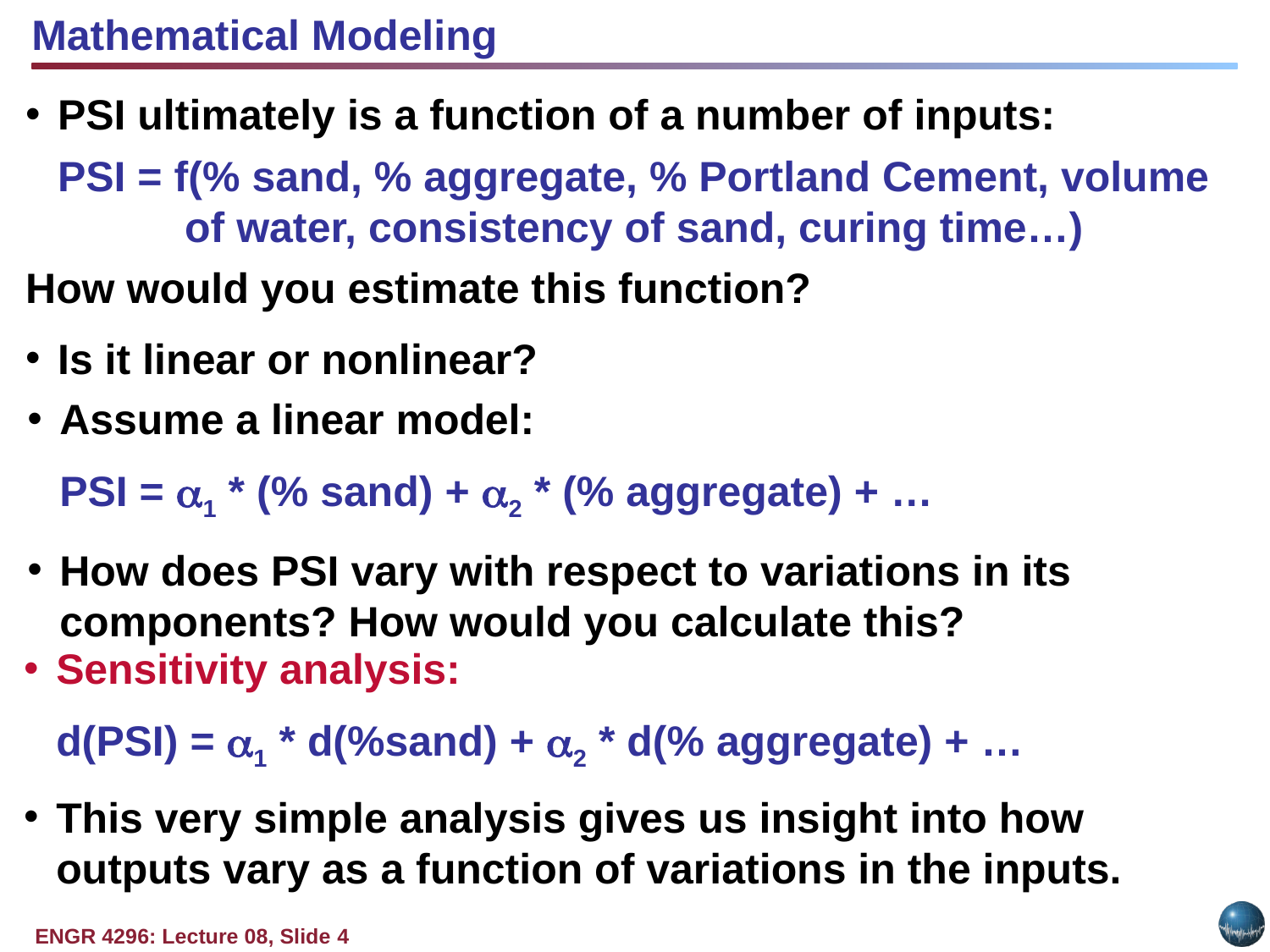

Mathematical Modeling
PSI ultimately is a function of a number of inputs:
PSI = f(% sand, % aggregate, % Portland Cement, volume of water, consistency of sand, curing time…)
How would you estimate this function?
Is it linear or nonlinear?
Assume a linear model:
PSI = α1 * (% sand) + α2 * (% aggregate) + …
How does PSI vary with respect to variations in its components? How would you calculate this?
Sensitivity analysis:
d(PSI) = α1 * d(%sand) + α2 * d(% aggregate) + …
This very simple analysis gives us insight into how outputs vary as a function of variations in the inputs.